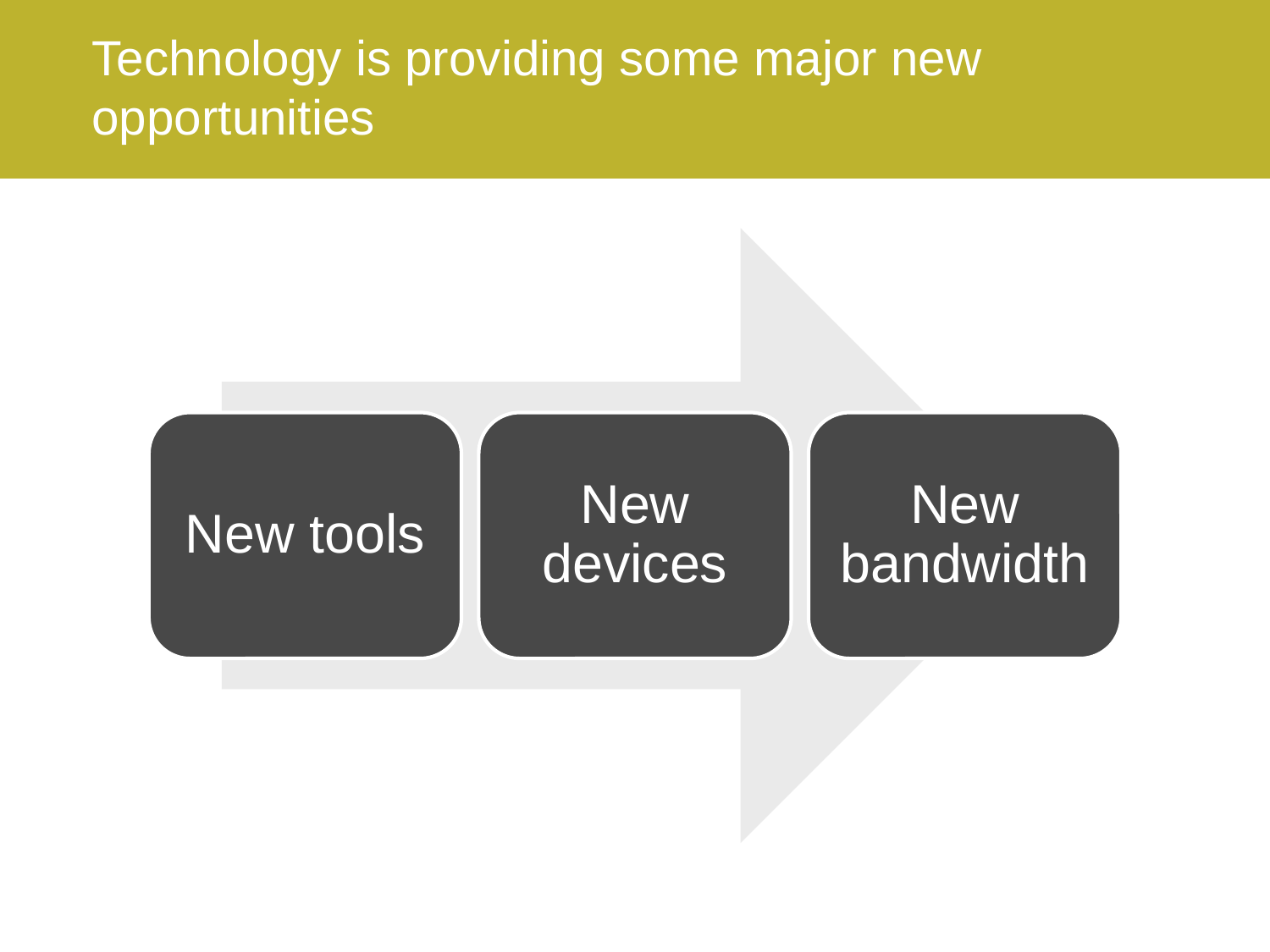

Technology is providing some major new opportunities
New tools
New devices
New bandwidth